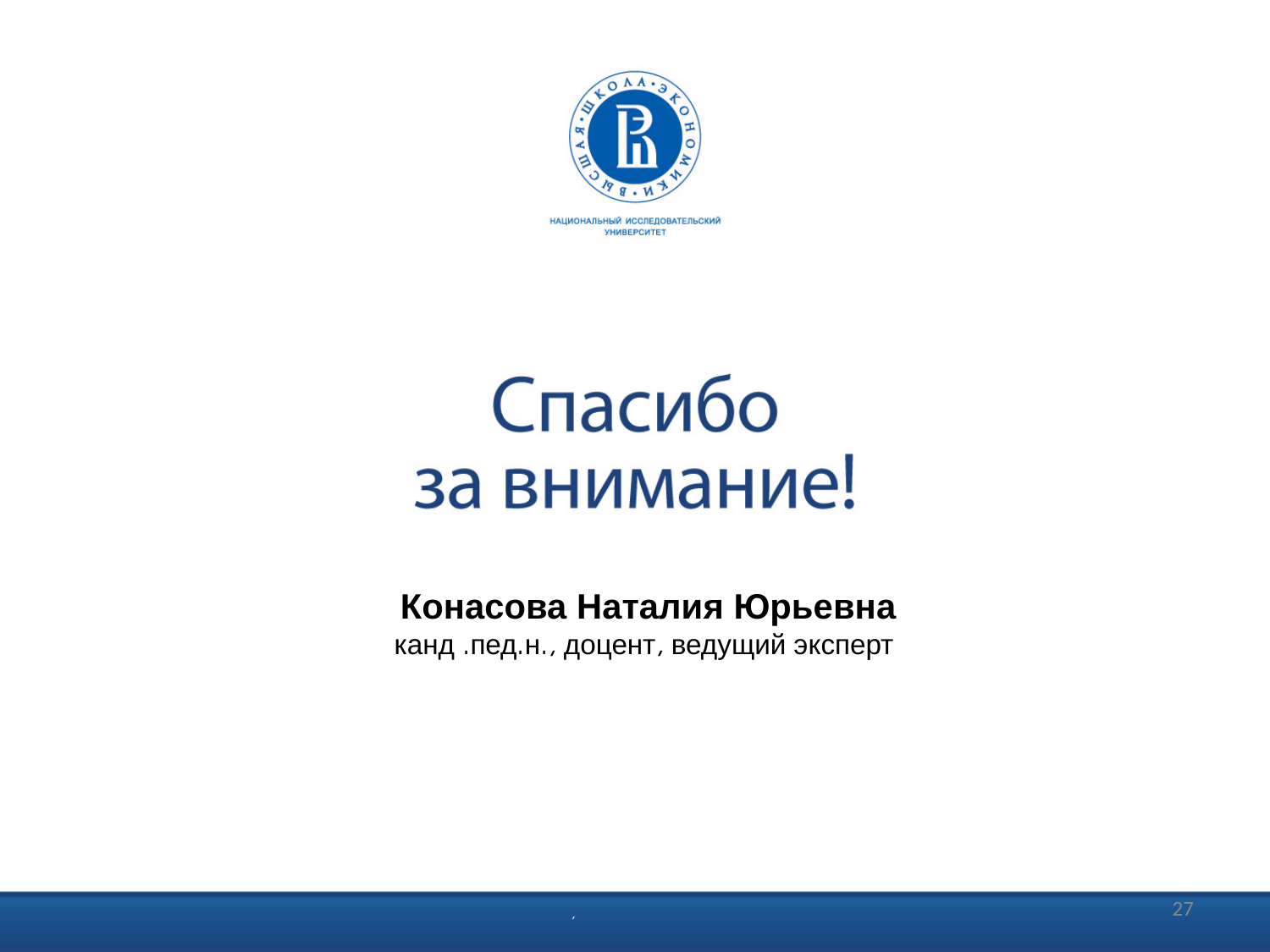

Конасова Наталия Юрьевна
канд .пед.н., доцент, ведущий эксперт
27
,